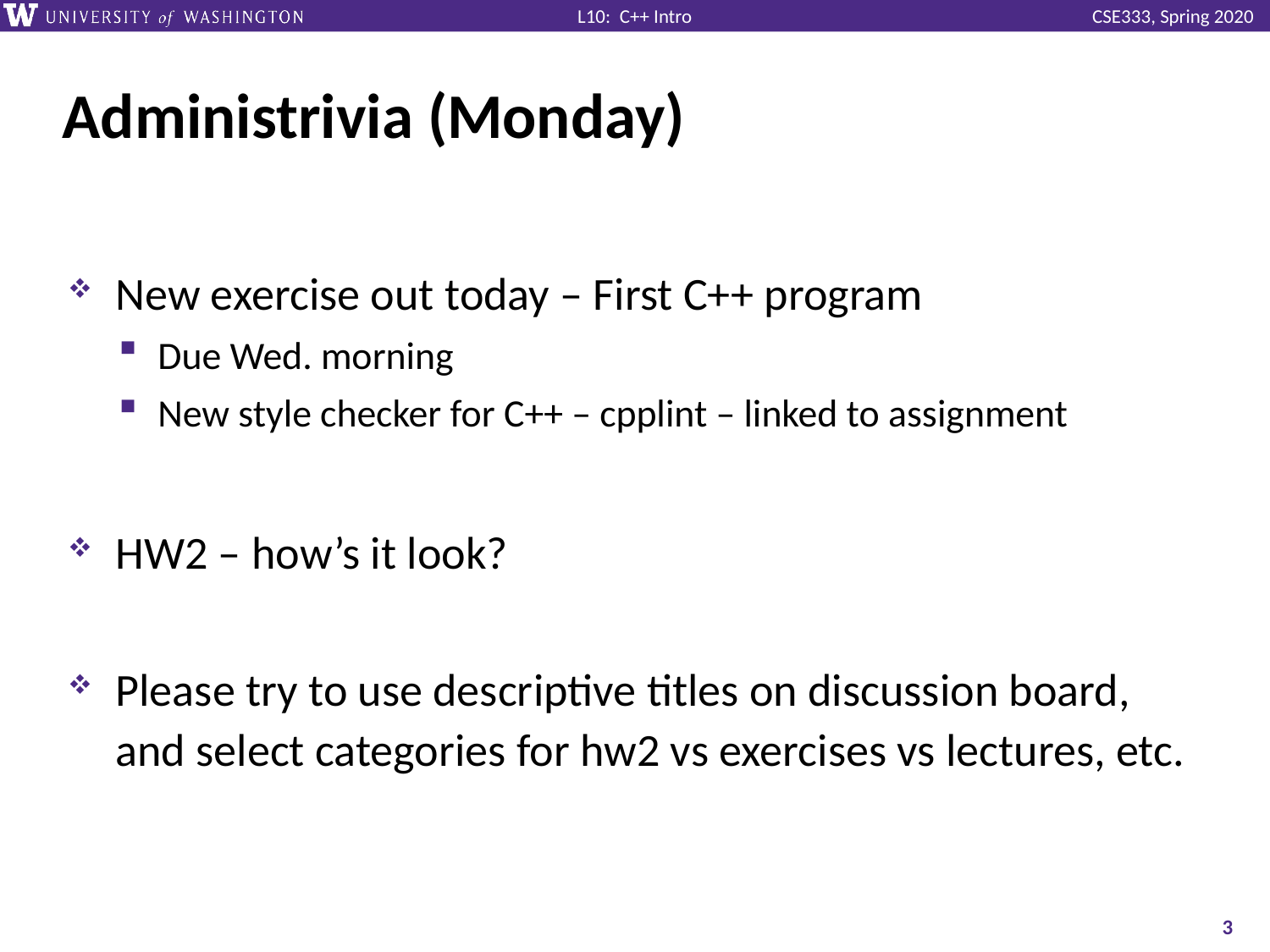

# Administrivia (Monday)

New exercise out today – First C++ program
Due Wed. morning
New style checker for C++ – cpplint – linked to assignment

HW2 – how’s it look?

Please try to use descriptive titles on discussion board, and select categories for hw2 vs exercises vs lectures, etc.
3